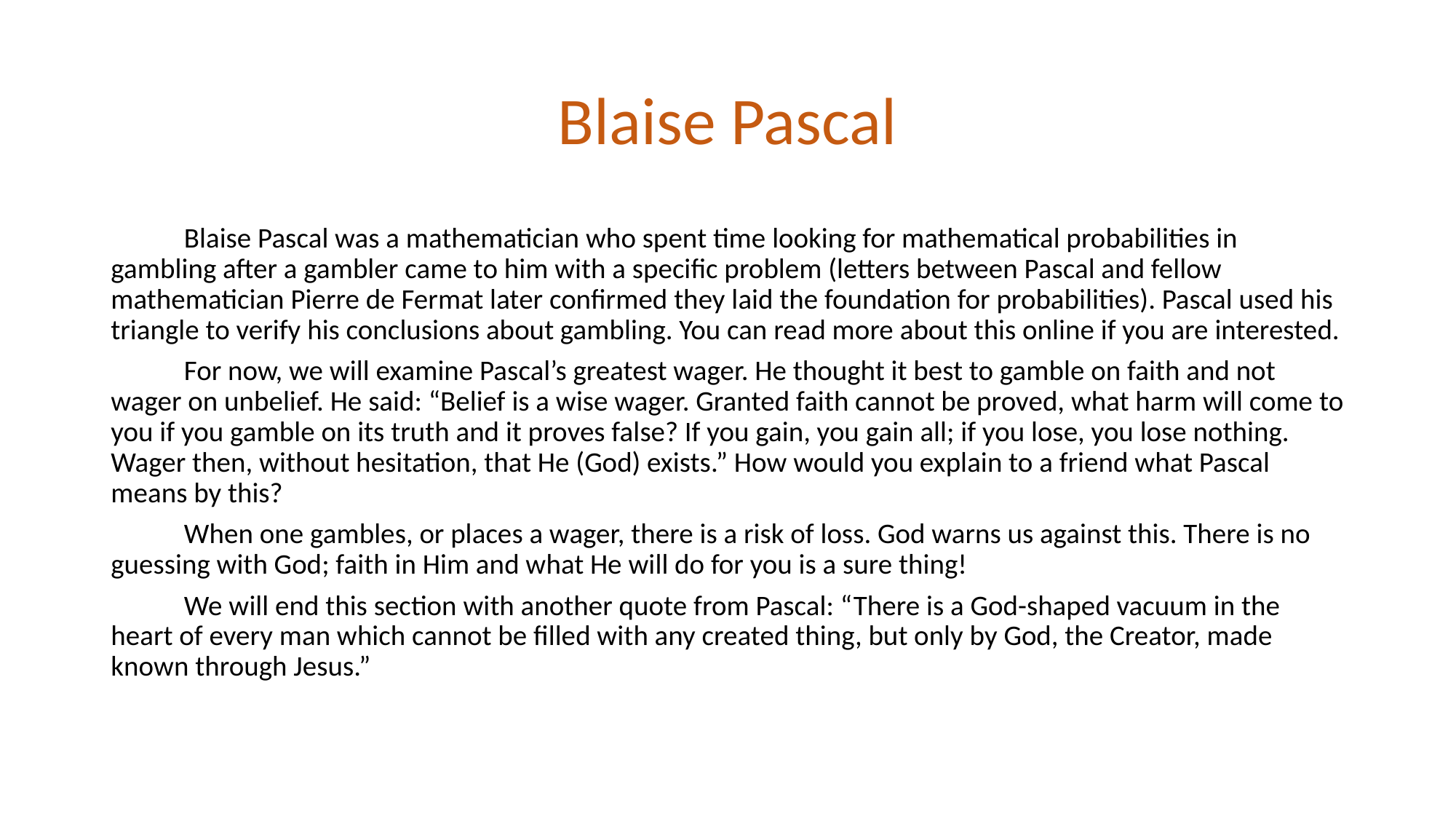

# Blaise Pascal
	Blaise Pascal was a mathematician who spent time looking for mathematical probabilities in gambling after a gambler came to him with a specific problem (letters between Pascal and fellow mathematician Pierre de Fermat later confirmed they laid the foundation for probabilities). Pascal used his triangle to verify his conclusions about gambling. You can read more about this online if you are interested.
	For now, we will examine Pascal’s greatest wager. He thought it best to gamble on faith and not wager on unbelief. He said: “Belief is a wise wager. Granted faith cannot be proved, what harm will come to you if you gamble on its truth and it proves false? If you gain, you gain all; if you lose, you lose nothing. Wager then, without hesitation, that He (God) exists.” How would you explain to a friend what Pascal means by this?
	When one gambles, or places a wager, there is a risk of loss. God warns us against this. There is no guessing with God; faith in Him and what He will do for you is a sure thing!
	We will end this section with another quote from Pascal: “There is a God-shaped vacuum in the heart of every man which cannot be filled with any created thing, but only by God, the Creator, made known through Jesus.”